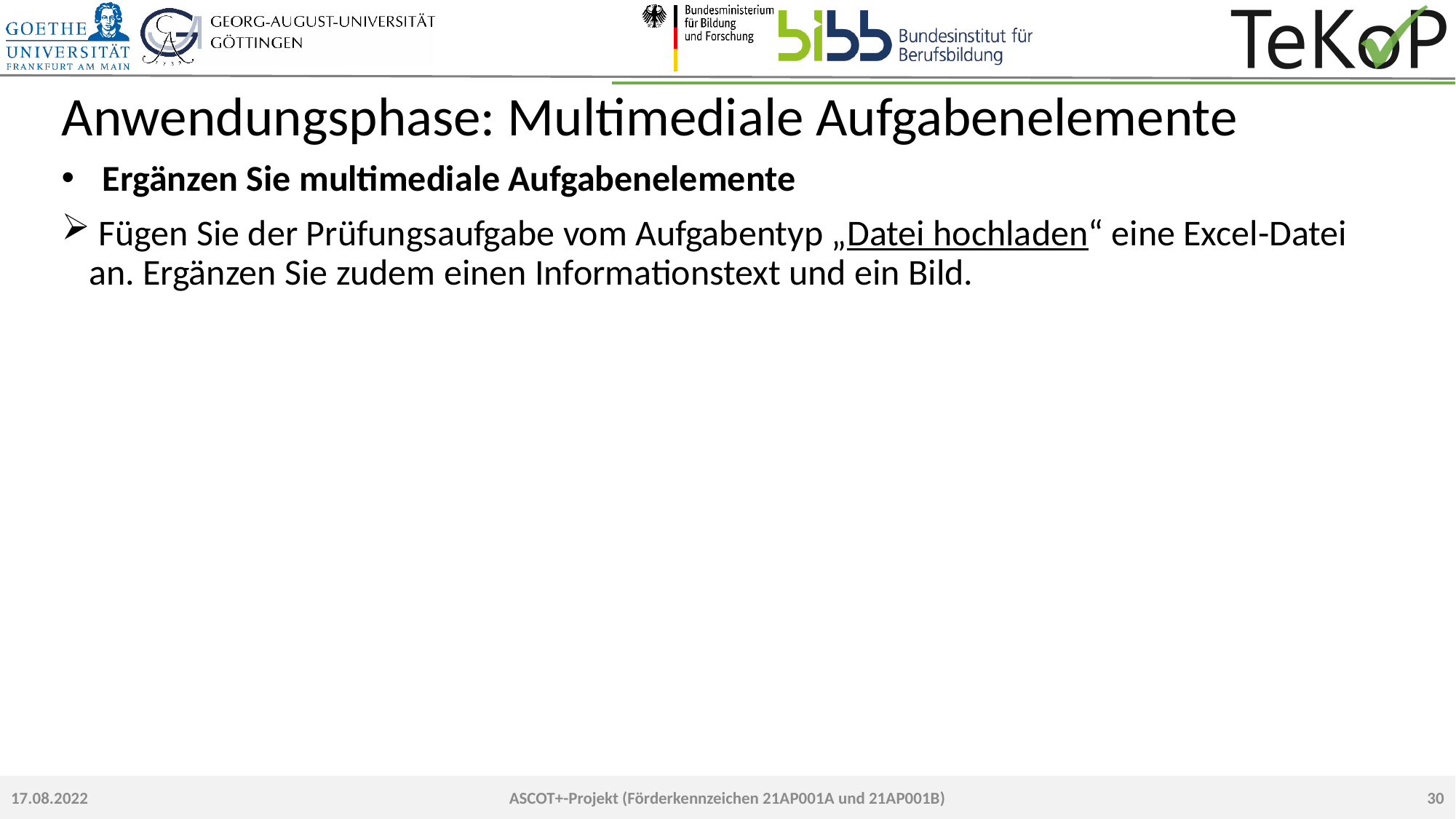

# Anwendungsphase: Multimediale Aufgabenelemente
Ergänzen Sie multimediale Aufgabenelemente
 Fügen Sie der Prüfungsaufgabe vom Aufgabentyp „Datei hochladen“ eine Excel-Datei an. Ergänzen Sie zudem einen Informationstext und ein Bild.
30
17.08.2022
ASCOT+-Projekt (Förderkennzeichen 21AP001A und 21AP001B)